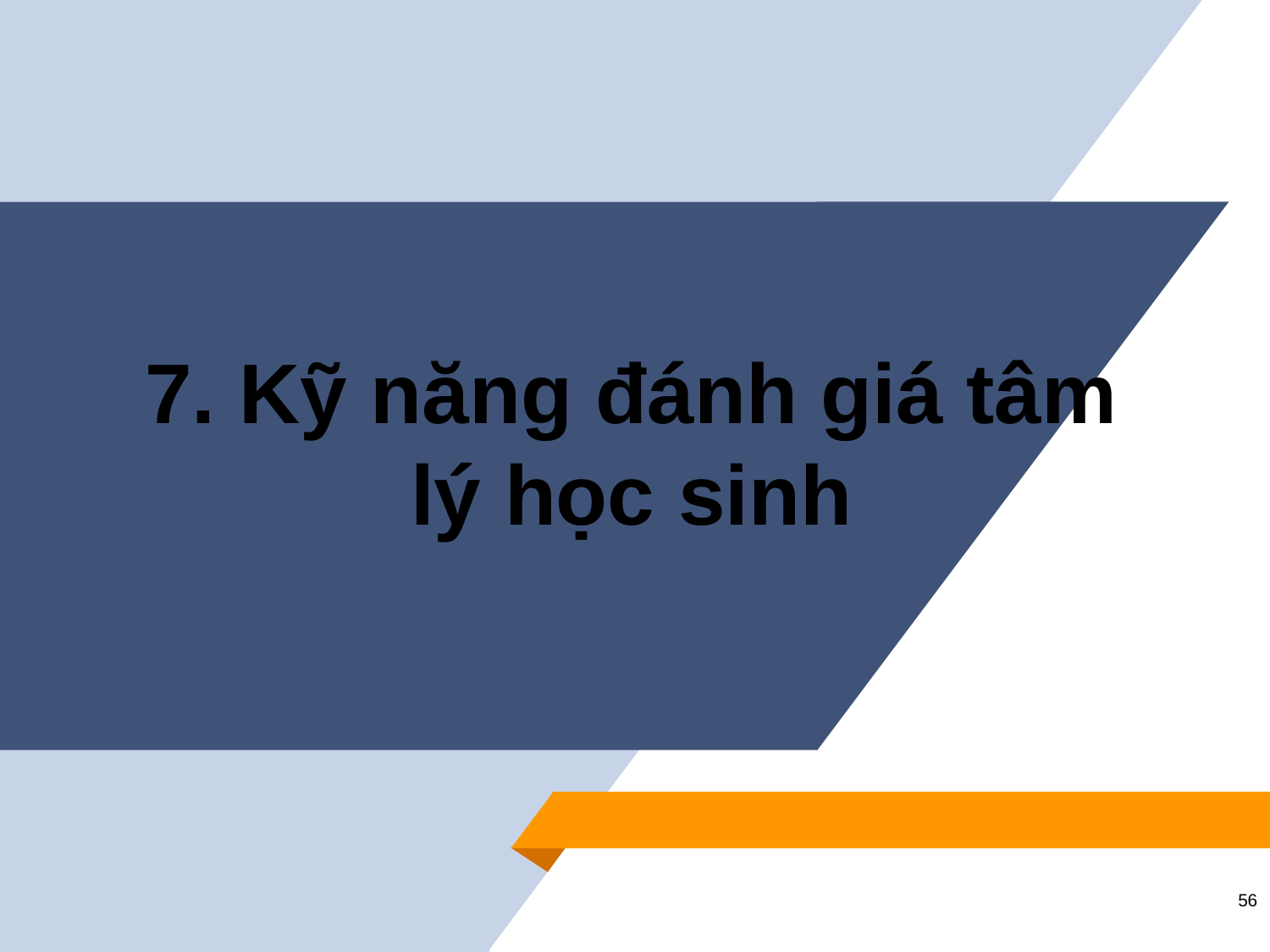

# 7. Kỹ năng đánh giá tâm lý học sinh
56